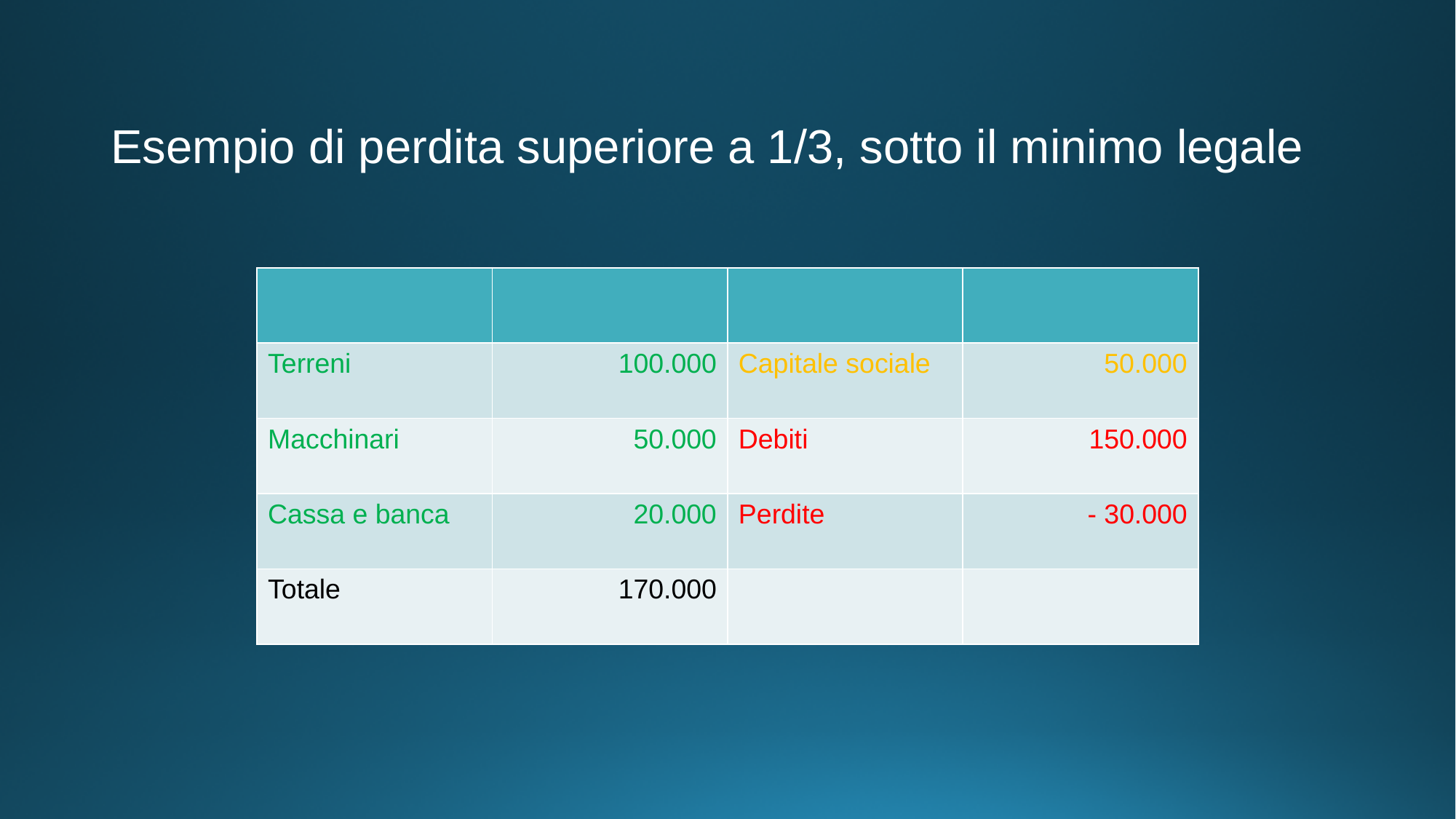

# Esempio di perdita superiore a 1/3, sotto il minimo legale
|  |  |  |  |
| --- | --- | --- | --- |
| Terreni | 100.000 | Capitale sociale | 50.000 |
| Macchinari | 50.000 | Debiti | 150.000 |
| Cassa e banca | 20.000 | Perdite | - 30.000 |
| Totale | 170.000 |  |  |